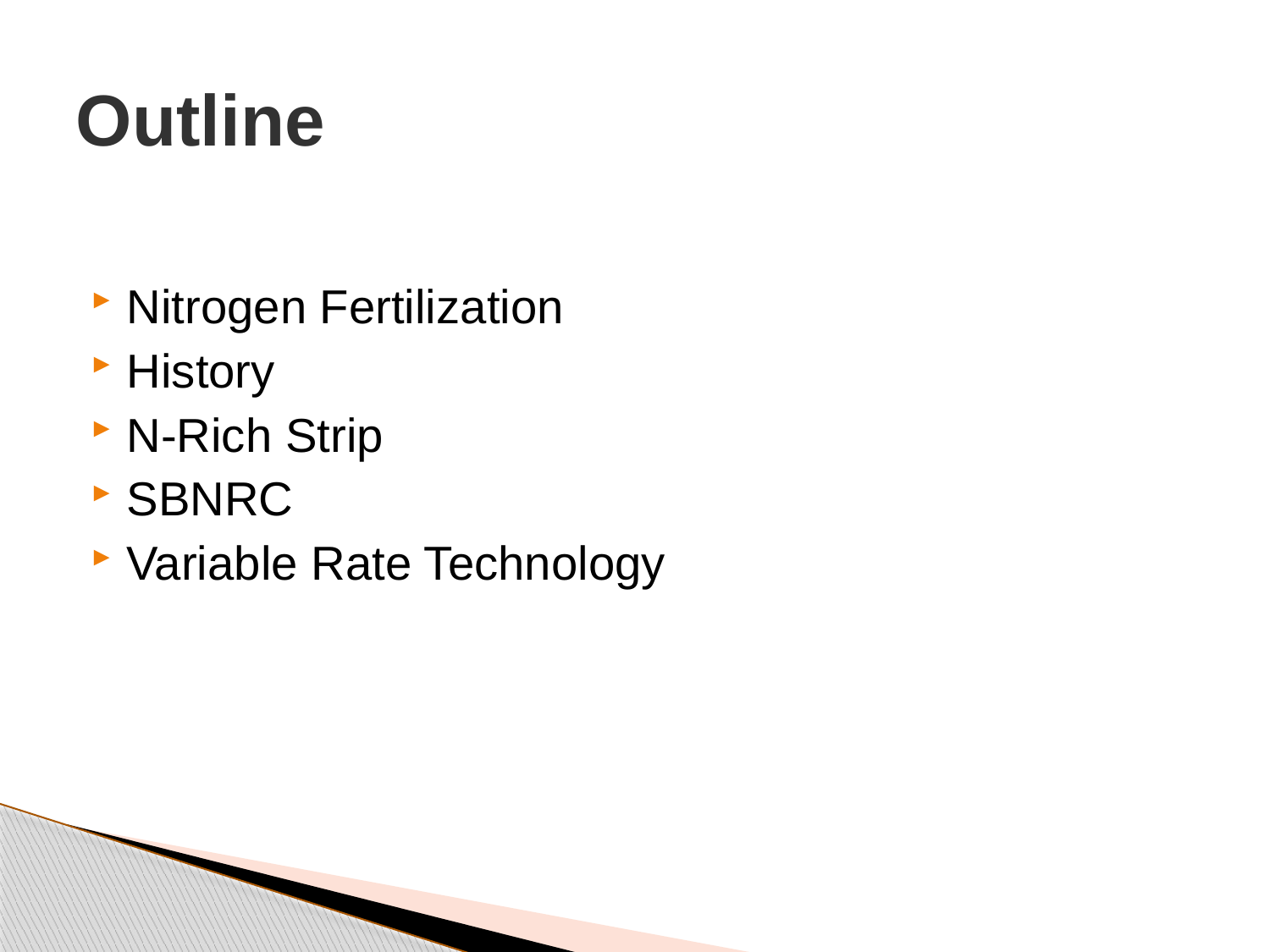

# Outline

Nitrogen Fertilization
History
N-Rich Strip
SBNRC
Variable Rate Technology